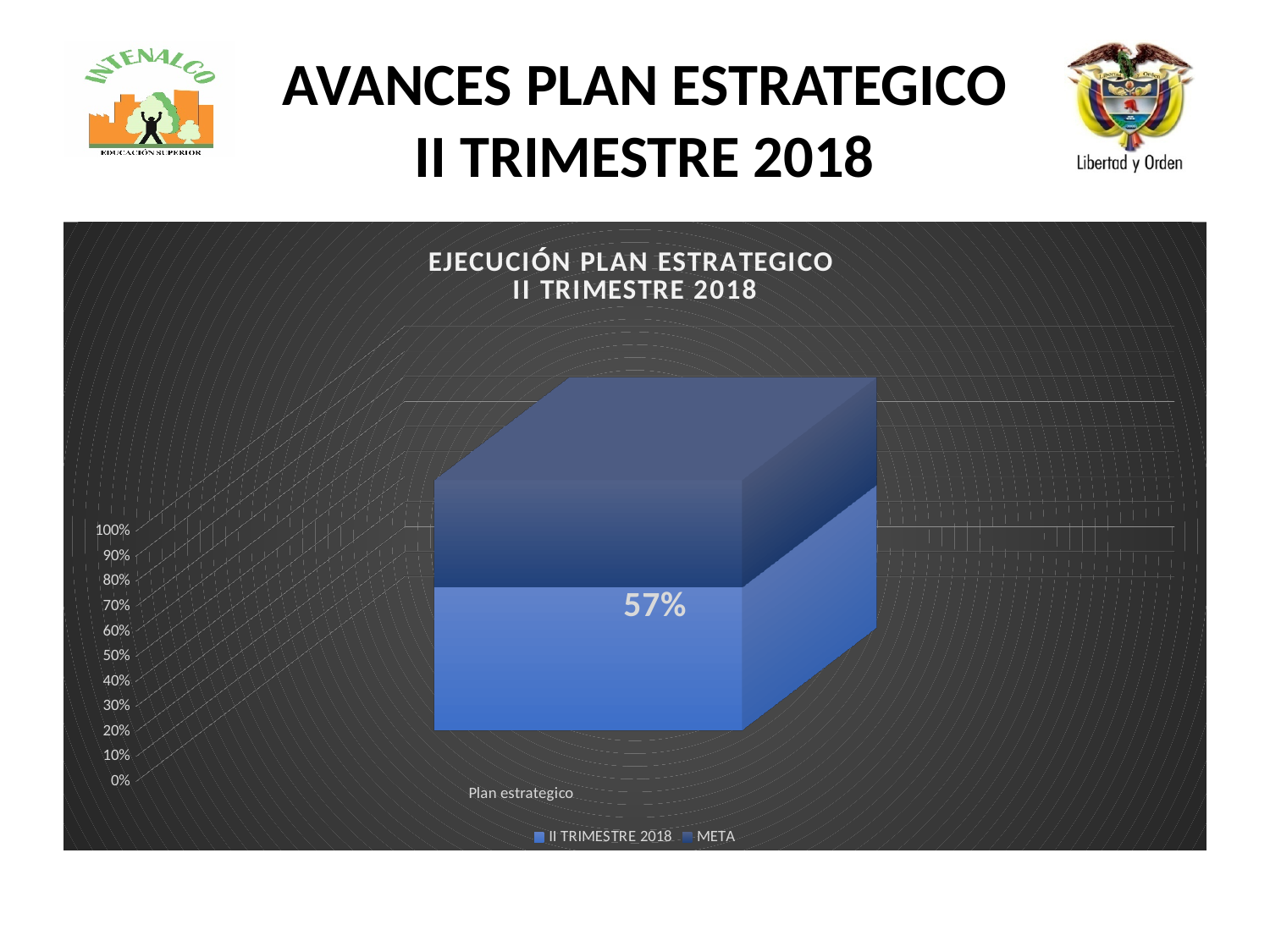

# AVANCES PLAN ESTRATEGICO II TRIMESTRE 2018

[unsupported chart]